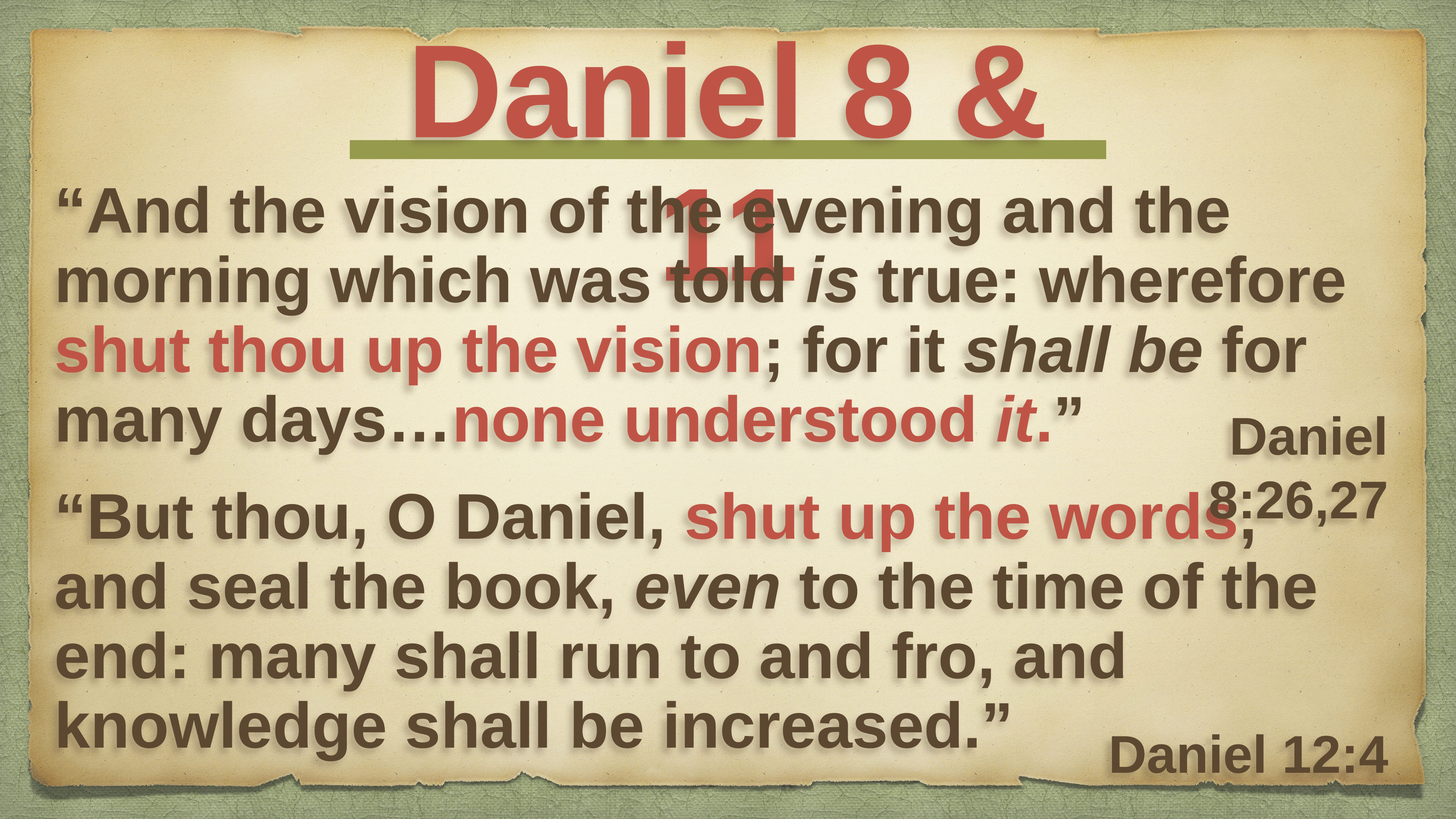

Daniel 8 & 11

“And the vision of the evening and the morning which was told is true: wherefore shut thou up the vision; for it shall be for many days…none understood it.”
Daniel 8:26,27
“But thou, O Daniel, shut up the words, and seal the book, even to the time of the end: many shall run to and fro, and knowledge shall be increased.”
Daniel 12:4